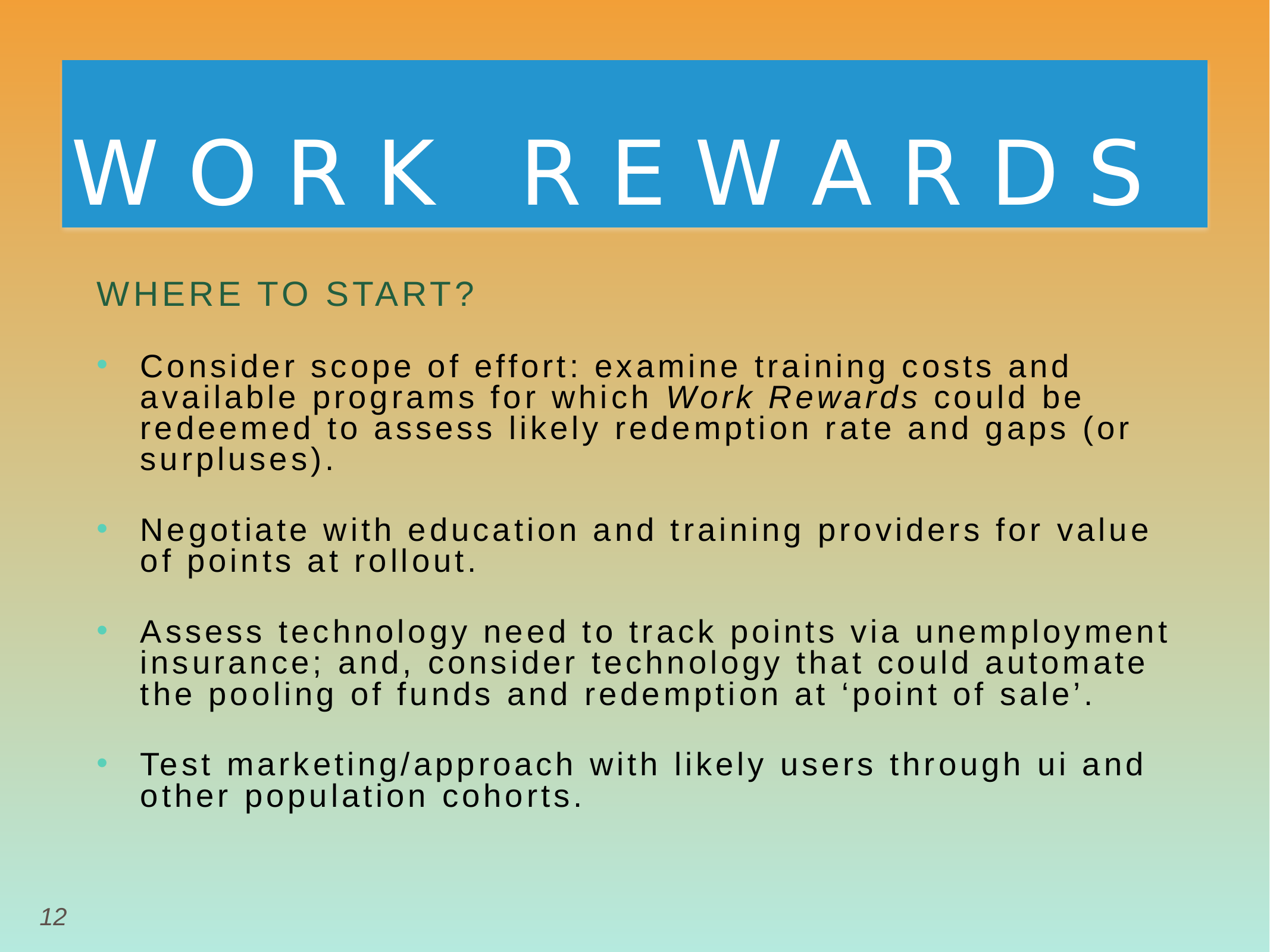

W O R K   R E W A R D S
WHERE TO START?
Consider scope of effort: examine training costs and available programs for which Work Rewards could be redeemed to assess likely redemption rate and gaps (or surpluses).
Negotiate with education and training providers for value of points at rollout.
Assess technology need to track points via unemployment insurance; and, consider technology that could automate the pooling of funds and redemption at ‘point of sale’.
Test marketing/approach with likely users through ui and other population cohorts.
12